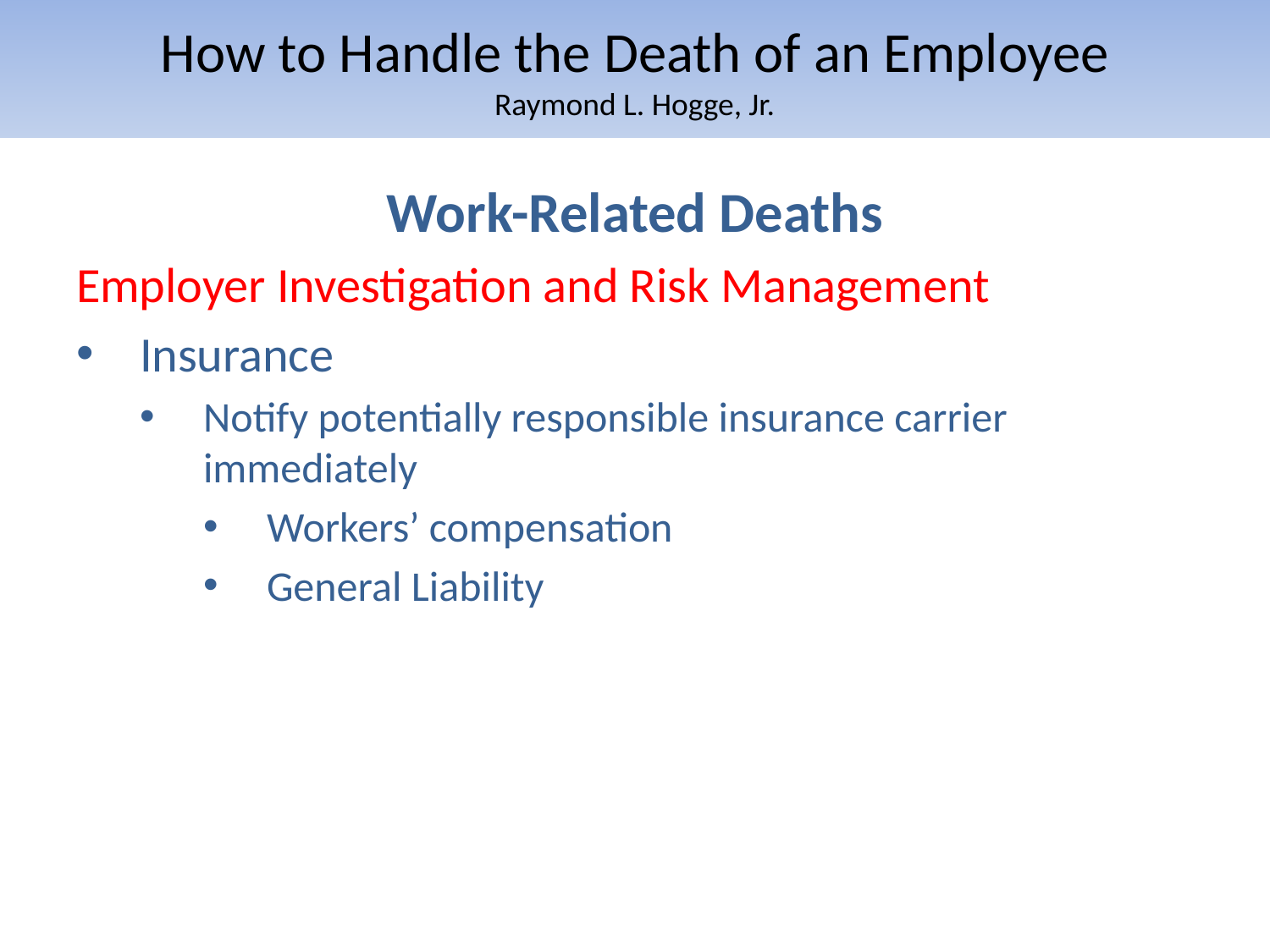

# How to Handle the Death of an Employee Raymond L. Hogge, Jr.
Work-Related Deaths
Employer Investigation and Risk Management
Insurance
Notify potentially responsible insurance carrier immediately
Workers’ compensation
General Liability